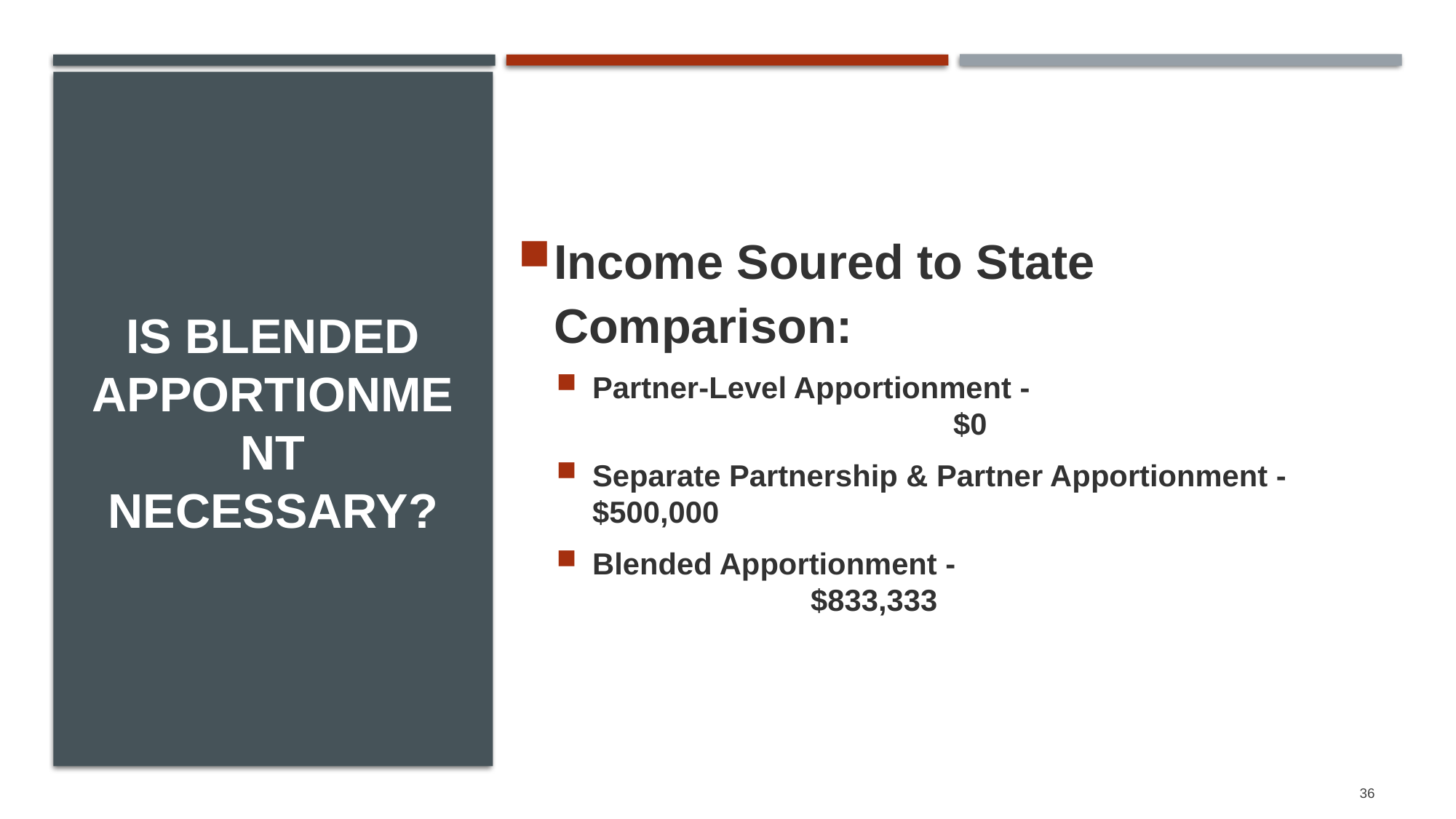

# Is BLENDED APPORTIONMENT NECESSARY?
Income Soured to State Comparison:
Partner-Level Apportionment - 					   	    $0
Separate Partnership & Partner Apportionment - 	$500,000
Blended Apportionment -	   					$833,333
36